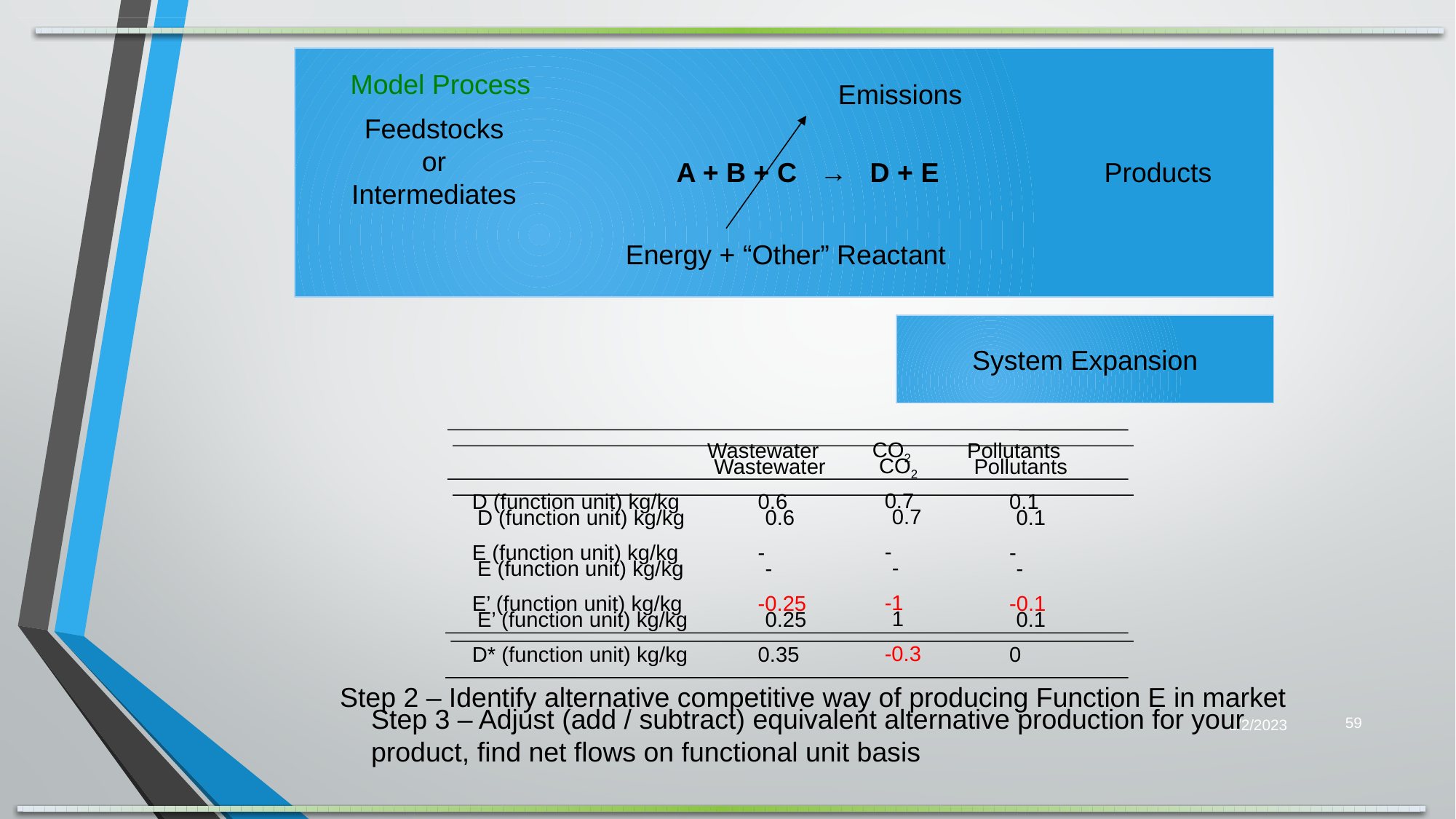

Model Process
Emissions
Feedstocks
or
Intermediates

A + B + C   →   D + E
Products
Energy + “Other” Reactant
System Expansion

CO2
Pollutants
Wastewater

0.7

-

-1

-0.3
D (function unit) kg/kg

E (function unit) kg/kg

E’ (function unit) kg/kg

D* (function unit) kg/kg

0.6

-

-0.25

0.35
0.1

-

-0.1

0

CO2
Pollutants
Wastewater

0.7

-

1
D (function unit) kg/kg

E (function unit) kg/kg

E’ (function unit) kg/kg
0.6

-

0.25
0.1

-

0.1

Step 2 – Identify alternative competitive way of producing Function E in market
Step 3 – Adjust (add / subtract) equivalent alternative production for your product, find net flows on functional unit basis
59
1/2/2023